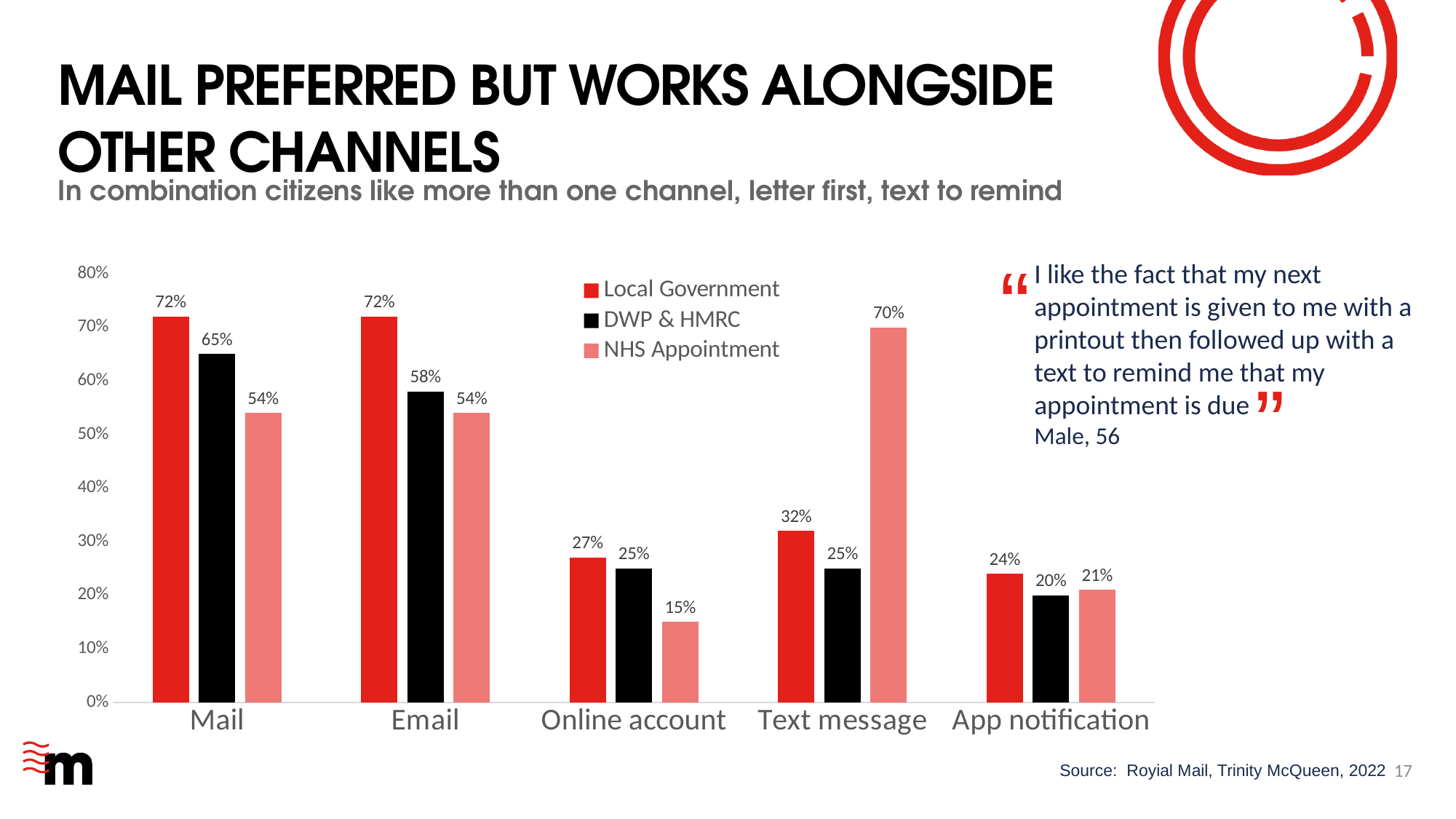

# Mail Preferred but works alongside other channels
In combination citizens like more than one channel, letter first, text to remind
“
I like the fact that my next appointment is given to me with a printout then followed up with a text to remind me that my appointment is due
Male, 56

### Chart

| Category | Local Government | DWP & HMRC | NHS Appointment |
|---|---|---|---|
| Mail | 0.72 | 0.65 | 0.54 |
| Email | 0.72 | 0.58 | 0.54 |
| Online account | 0.27 | 0.25 | 0.15 |
| Text message | 0.32 | 0.25 | 0.7 |
| App notification | 0.24 | 0.2 | 0.21 |
“
17
Source:  Royial Mail, Trinity McQueen, 2022